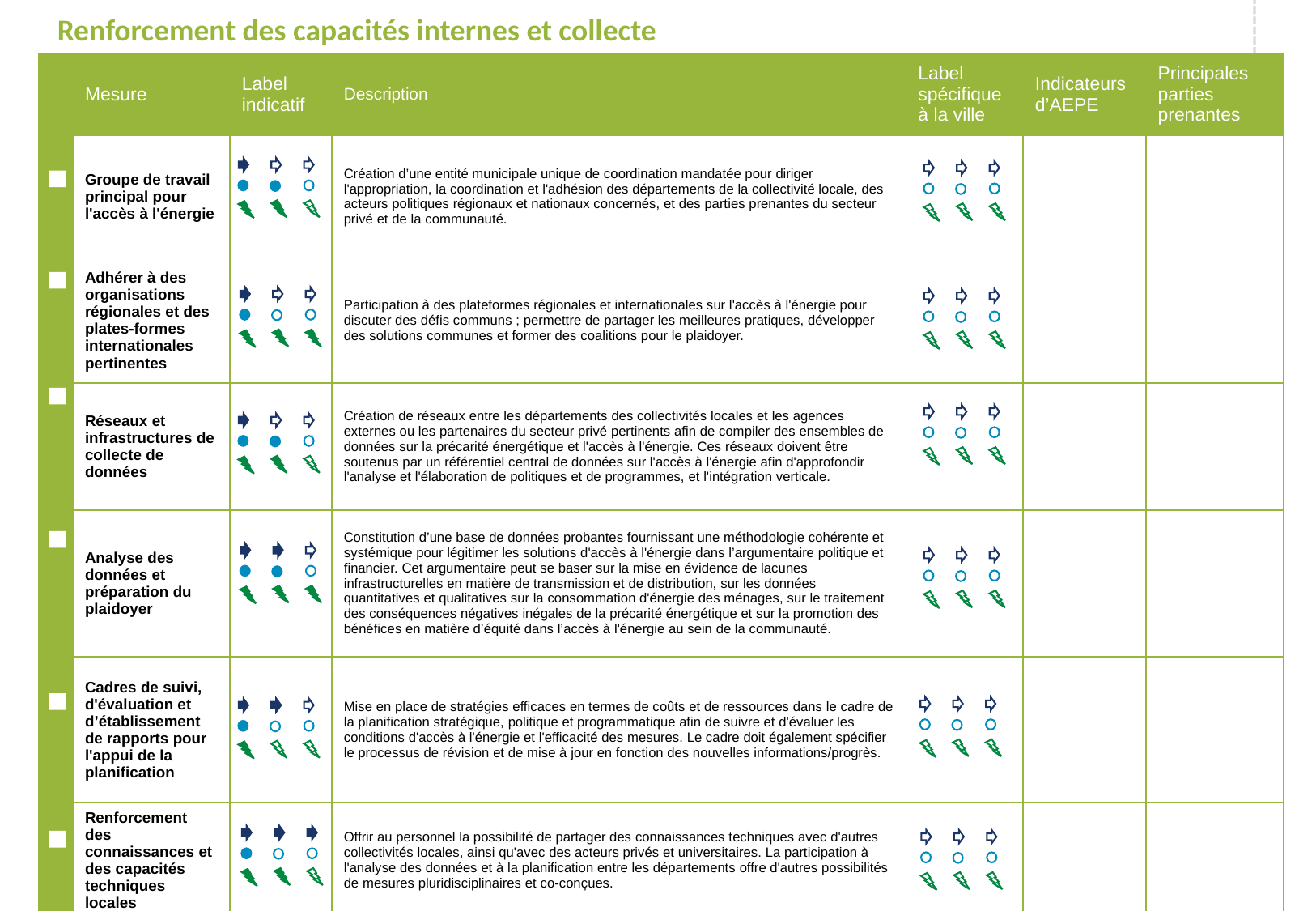

Renforcement des capacités internes et collecte de données
|  | Mesure | Label indicatif | Description | Label spécifique à la ville | Indicateurs d’AEPE | Principales parties prenantes |
| --- | --- | --- | --- | --- | --- | --- |
|  | Groupe de travail principal pour l'accès à l'énergie |  | Création d’une entité municipale unique de coordination mandatée pour diriger l'appropriation, la coordination et l'adhésion des départements de la collectivité locale, des acteurs politiques régionaux et nationaux concernés, et des parties prenantes du secteur privé et de la communauté. |  |  |  |
|  | Adhérer à des organisations régionales et des plates-formes internationales pertinentes |  | Participation à des plateformes régionales et internationales sur l'accès à l'énergie pour discuter des défis communs ; permettre de partager les meilleures pratiques, développer des solutions communes et former des coalitions pour le plaidoyer. |  |  |  |
|  | Réseaux et infrastructures de collecte de données |  | Création de réseaux entre les départements des collectivités locales et les agences externes ou les partenaires du secteur privé pertinents afin de compiler des ensembles de données sur la précarité énergétique et l'accès à l'énergie. Ces réseaux doivent être soutenus par un référentiel central de données sur l'accès à l'énergie afin d'approfondir l'analyse et l'élaboration de politiques et de programmes, et l'intégration verticale. |  |  |  |
|  | Analyse des données et préparation du plaidoyer |  | Constitution d’une base de données probantes fournissant une méthodologie cohérente et systémique pour légitimer les solutions d'accès à l'énergie dans l’argumentaire politique et financier. Cet argumentaire peut se baser sur la mise en évidence de lacunes infrastructurelles en matière de transmission et de distribution, sur les données quantitatives et qualitatives sur la consommation d'énergie des ménages, sur le traitement des conséquences négatives inégales de la précarité énergétique et sur la promotion des bénéfices en matière d’équité dans l’accès à l'énergie au sein de la communauté. |  |  |  |
|  | Cadres de suivi, d'évaluation et d’établissement de rapports pour l'appui de la planification |  | Mise en place de stratégies efficaces en termes de coûts et de ressources dans le cadre de la planification stratégique, politique et programmatique afin de suivre et d'évaluer les conditions d'accès à l'énergie et l'efficacité des mesures. Le cadre doit également spécifier le processus de révision et de mise à jour en fonction des nouvelles informations/progrès. |  |  |  |
|  | Renforcement des connaissances et des capacités techniques locales |  | Offrir au personnel la possibilité de partager des connaissances techniques avec d'autres collectivités locales, ainsi qu'avec des acteurs privés et universitaires. La participation à l'analyse des données et à la planification entre les départements offre d'autres possibilités de mesures pluridisciplinaires et co-conçues. |  |  |  |